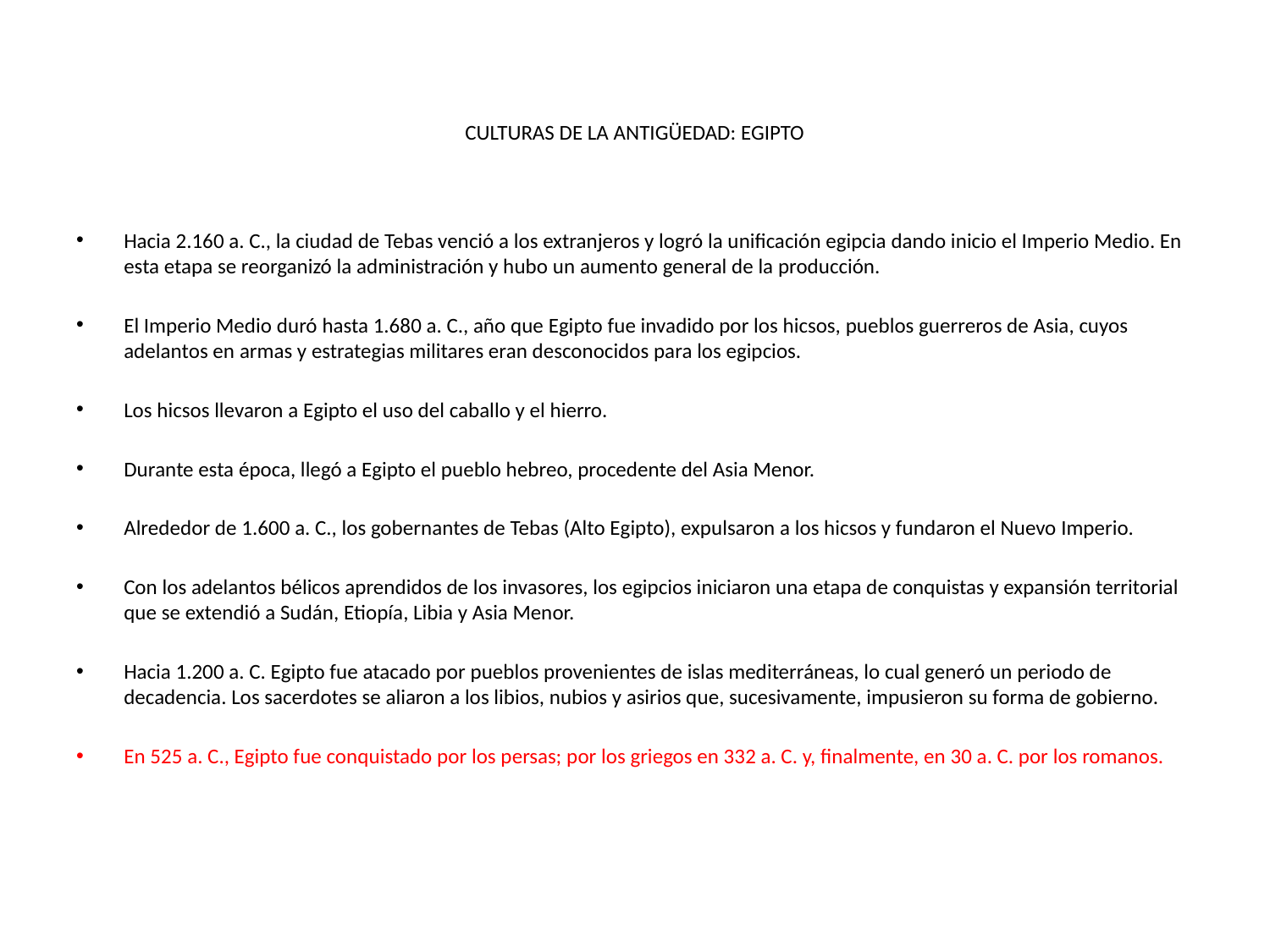

# CULTURAS DE LA ANTIGÜEDAD: EGIPTO
Hacia 2.160 a. C., la ciudad de Tebas venció a los extranjeros y logró la unificación egipcia dando inicio el Imperio Medio. En esta etapa se reorganizó la administración y hubo un aumento general de la producción.

El Imperio Medio duró hasta 1.680 a. C., año que Egipto fue invadido por los hicsos, pueblos guerreros de Asia, cuyos adelantos en armas y estrategias militares eran desconocidos para los egipcios.

Los hicsos llevaron a Egipto el uso del caballo y el hierro.

Durante esta época, llegó a Egipto el pueblo hebreo, procedente del Asia Menor.

Alrededor de 1.600 a. C., los gobernantes de Tebas (Alto Egipto), expulsaron a los hicsos y fundaron el Nuevo Imperio.

Con los adelantos bélicos aprendidos de los invasores, los egipcios iniciaron una etapa de conquistas y expansión territorial que se extendió a Sudán, Etiopía, Libia y Asia Menor.

Hacia 1.200 a. C. Egipto fue atacado por pueblos provenientes de islas mediterráneas, lo cual generó un periodo de decadencia. Los sacerdotes se aliaron a los libios, nubios y asirios que, sucesivamente, impusieron su forma de gobierno.

En 525 a. C., Egipto fue conquistado por los persas; por los griegos en 332 a. C. y, finalmente, en 30 a. C. por los romanos.